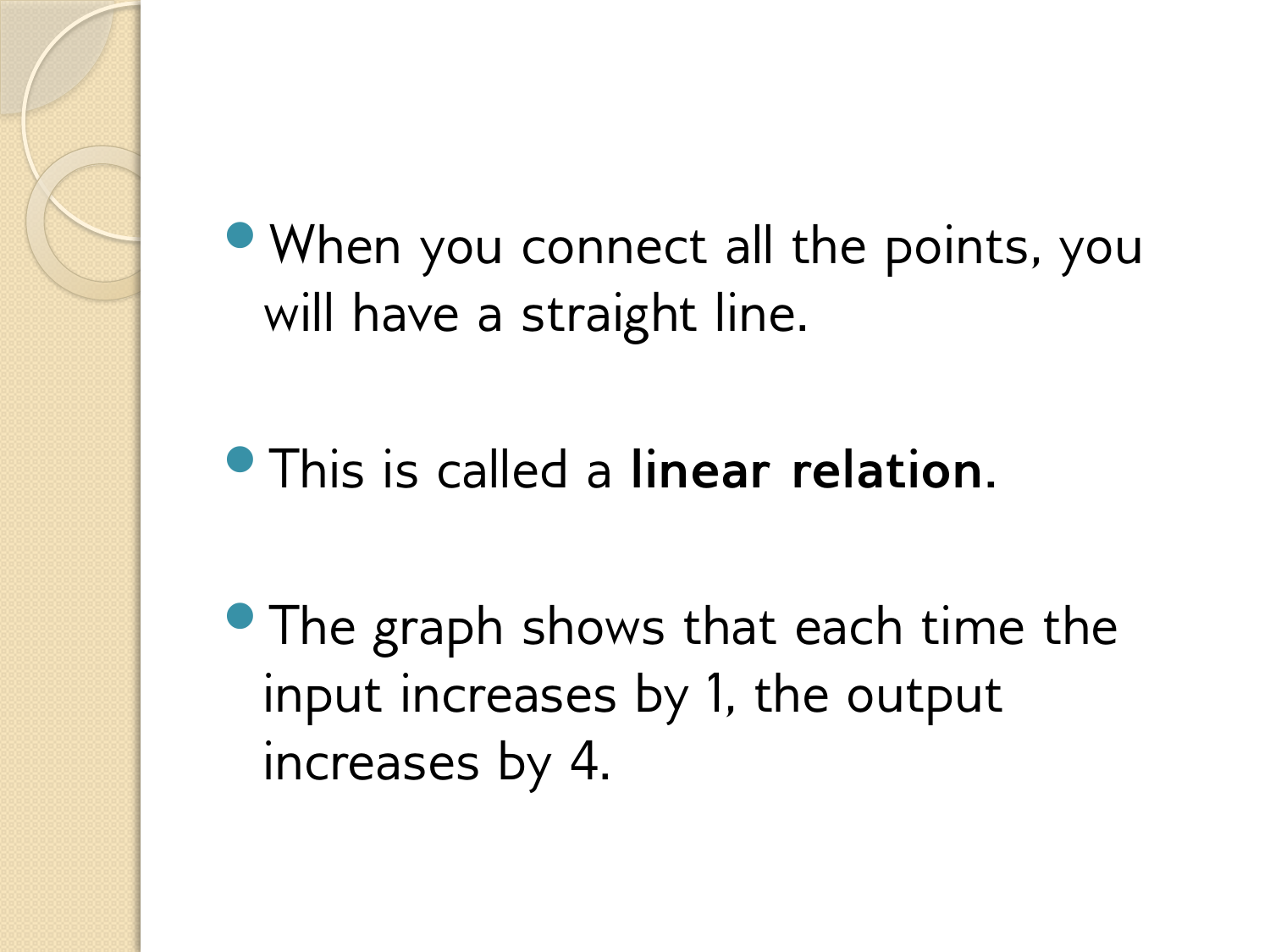

#
When you connect all the points, you will have a straight line.

This is called a linear relation.

The graph shows that each time the input increases by 1, the output increases by 4.